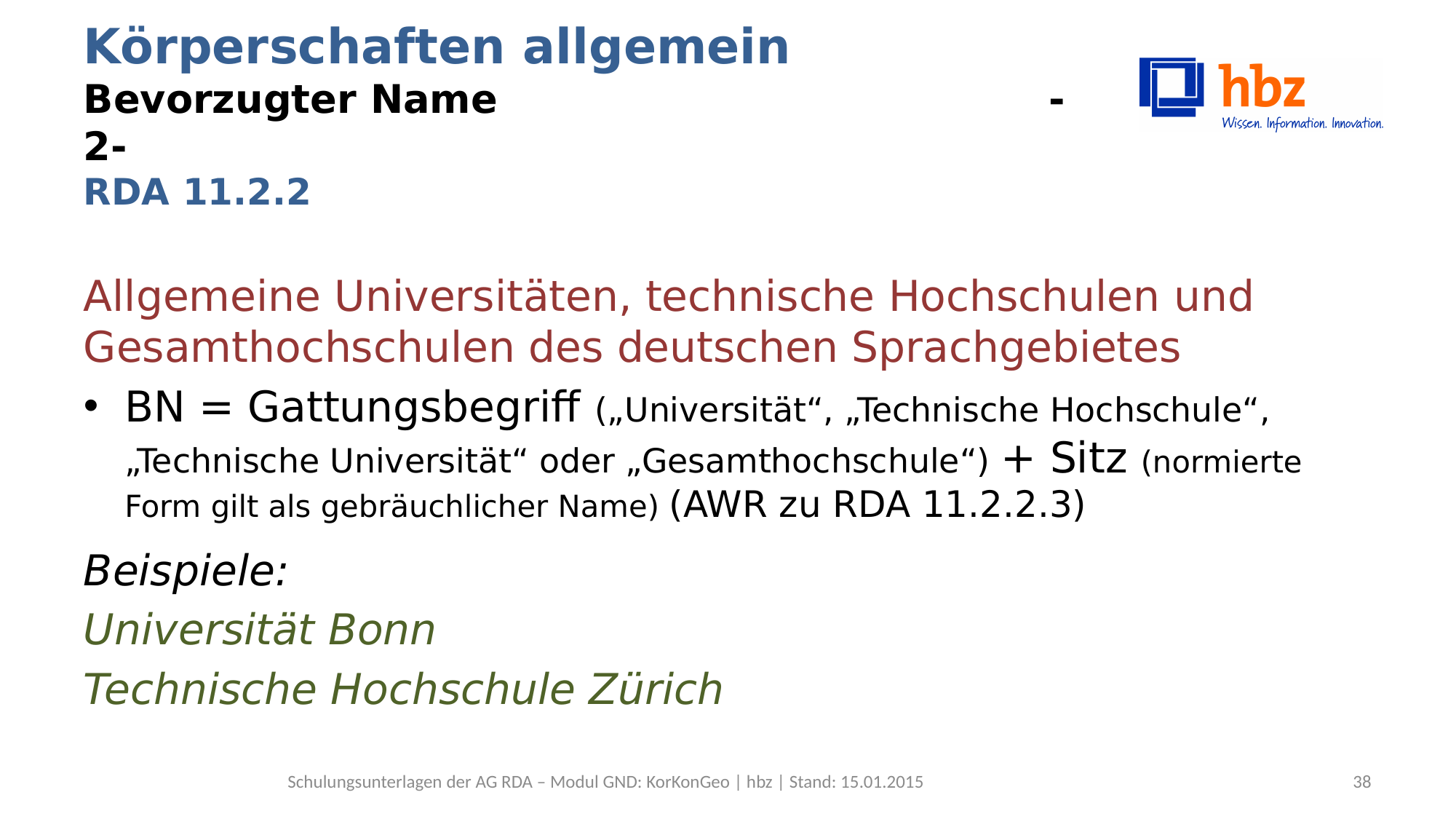

# Körperschaften allgemein Bevorzugter Name                                        -2- RDA 11.2.2
Allgemeine Universitäten, technische Hochschulen und Gesamthochschulen des deutschen Sprachgebietes
BN = Gattungsbegriff („Universität“, „Technische Hochschule“, „Technische Universität“ oder „Gesamthochschule“) + Sitz (normierte Form gilt als gebräuchlicher Name) (AWR zu RDA 11.2.2.3)
Beispiele:
Universität Bonn
Technische Hochschule Zürich

Schulungsunterlagen der AG RDA – Modul GND: KorKonGeo | hbz | Stand: 15.01.2015
38